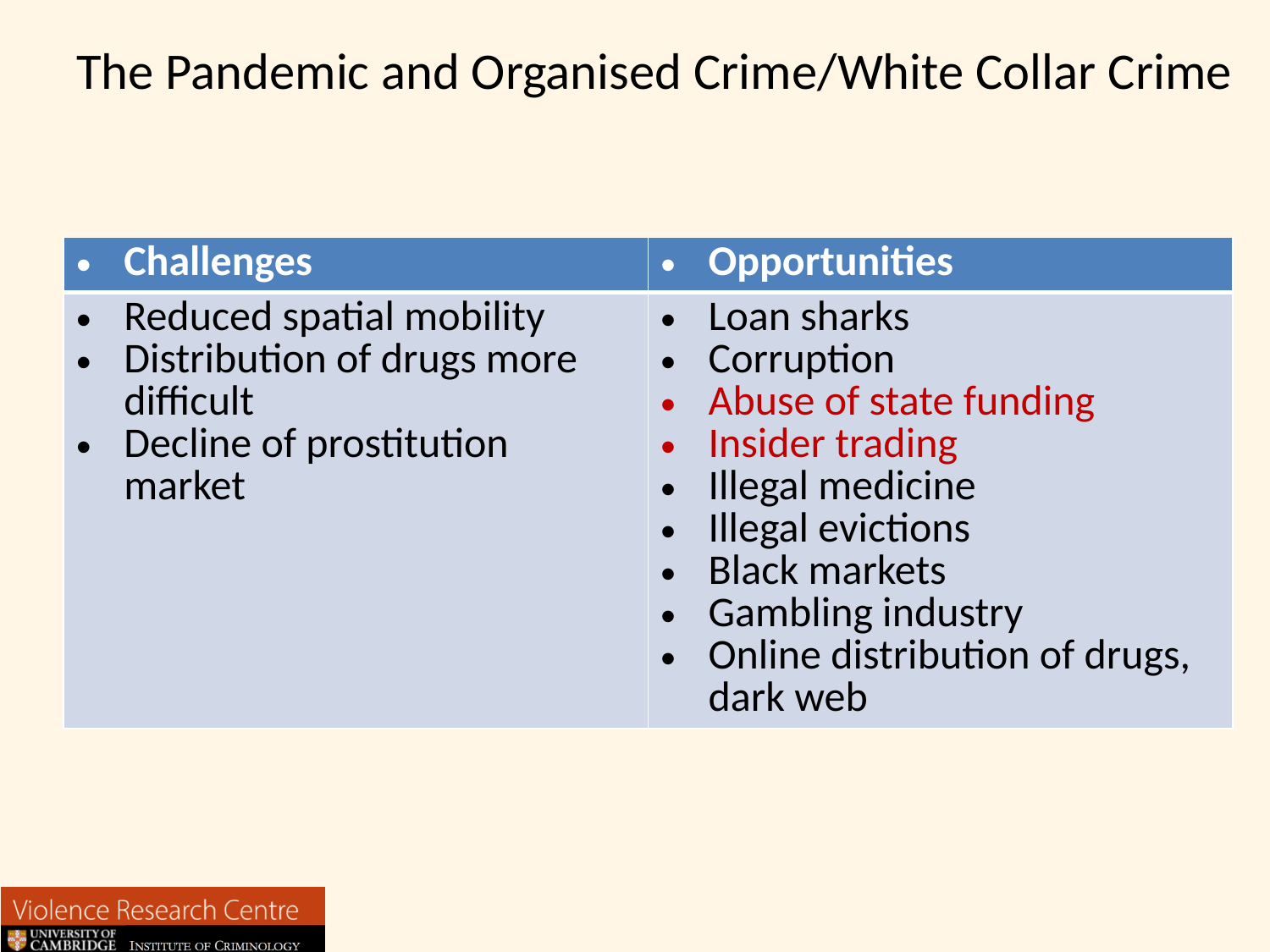

# The Pandemic and Organised Crime/White Collar Crime
| Challenges | Opportunities |
| --- | --- |
| Reduced spatial mobility Distribution of drugs more difficult Decline of prostitution market | Loan sharks Corruption Abuse of state funding Insider trading Illegal medicine Illegal evictions Black markets Gambling industry Online distribution of drugs, dark web |